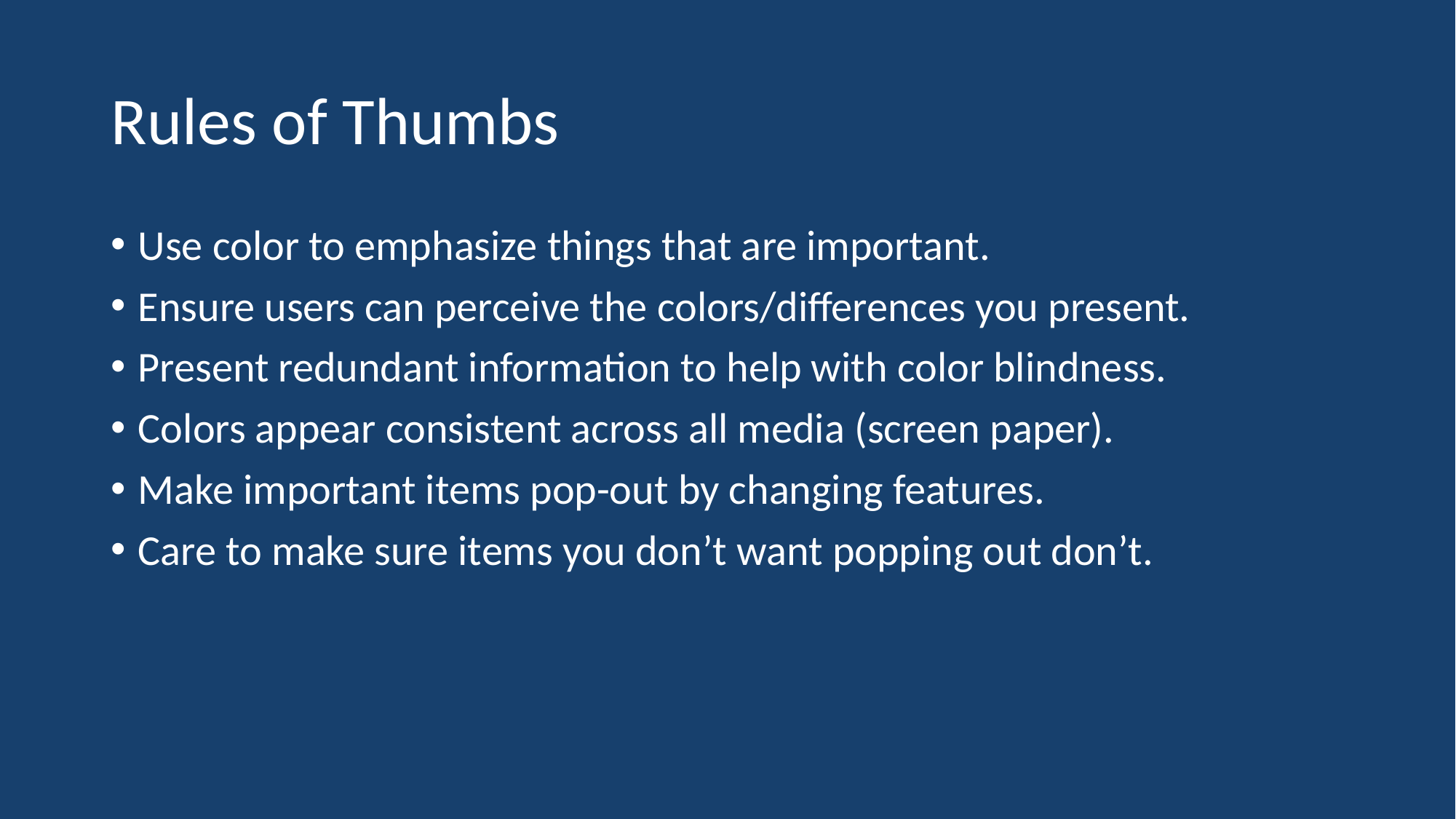

# Rules of Thumbs
Use color to emphasize things that are important.
Ensure users can perceive the colors/differences you present.
Present redundant information to help with color blindness.
Colors appear consistent across all media (screen paper).
Make important items pop-out by changing features.
Care to make sure items you don’t want popping out don’t.